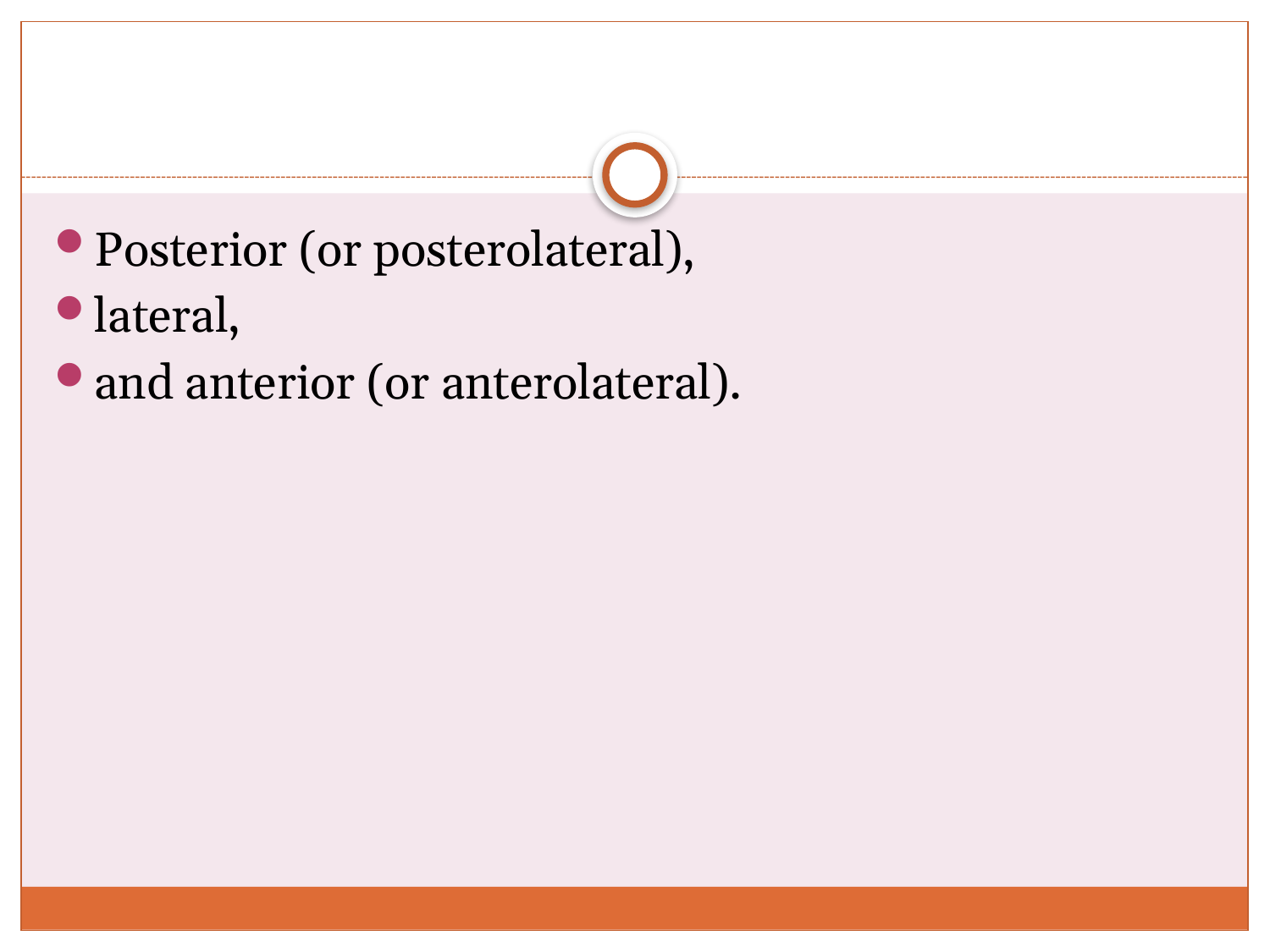

#
Posterior (or posterolateral),
lateral,
and anterior (or anterolateral).